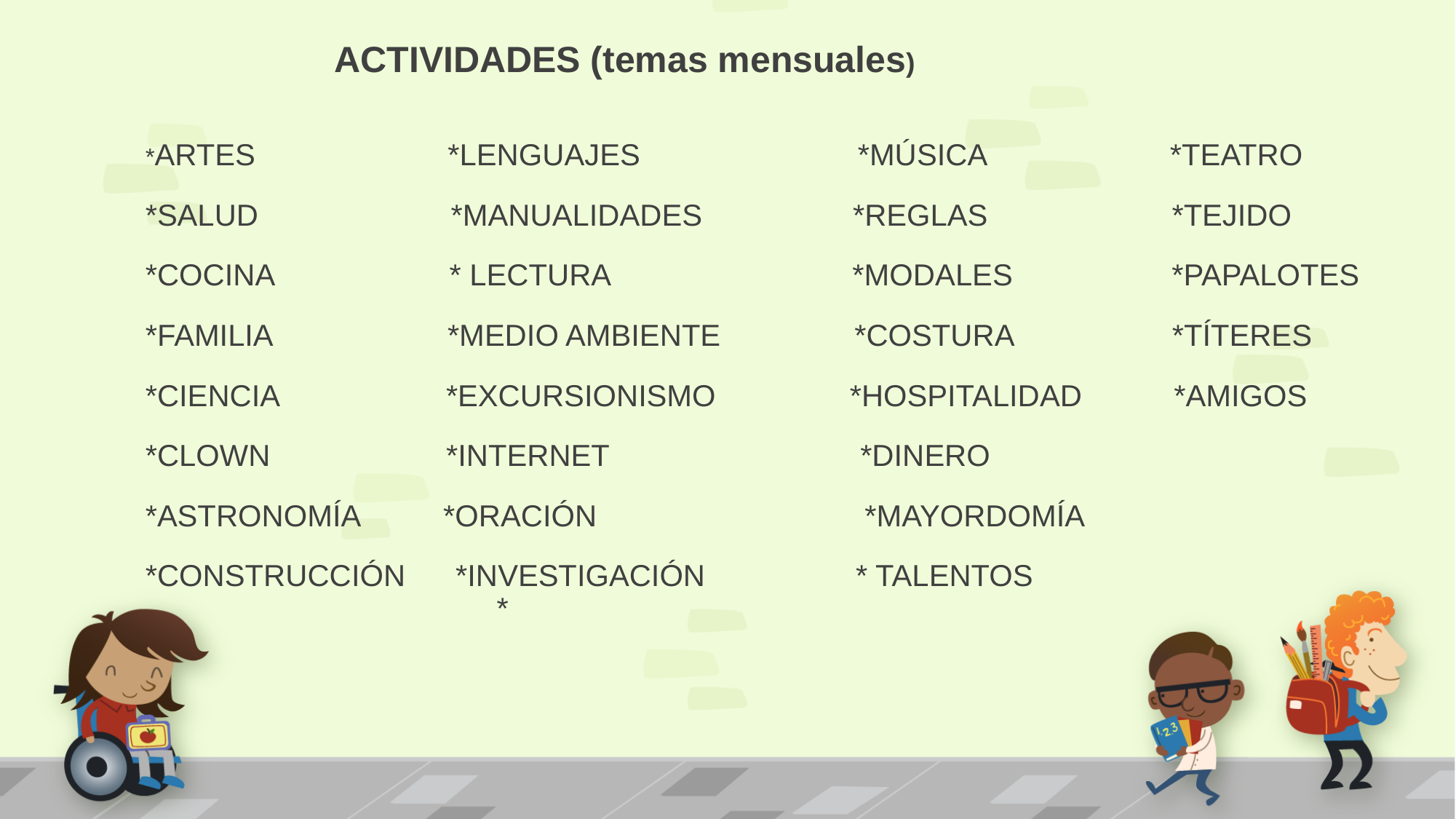

ACTIVIDADES (temas mensuales)
#
*ARTES                       *LENGUAJES                          *MÚSICA                      *TEATRO
*SALUD                       *MANUALIDADES                  *REGLAS                      *TEJIDO
*COCINA                     * LECTURA                             *MODALES                   *PAPALOTES
*FAMILIA                     *MEDIO AMBIENTE                *COSTURA                   *TÍTERES
*CIENCIA                    *EXCURSIONISMO                *HOSPITALIDAD           *AMIGOS
*CLOWN                     *INTERNET                              *DINERO
*ASTRONOMÍA          *ORACIÓN                                *MAYORDOMÍA
*CONSTRUCCIÓN      *INVESTIGACIÓN                  * TALENTOS                                                                                     *